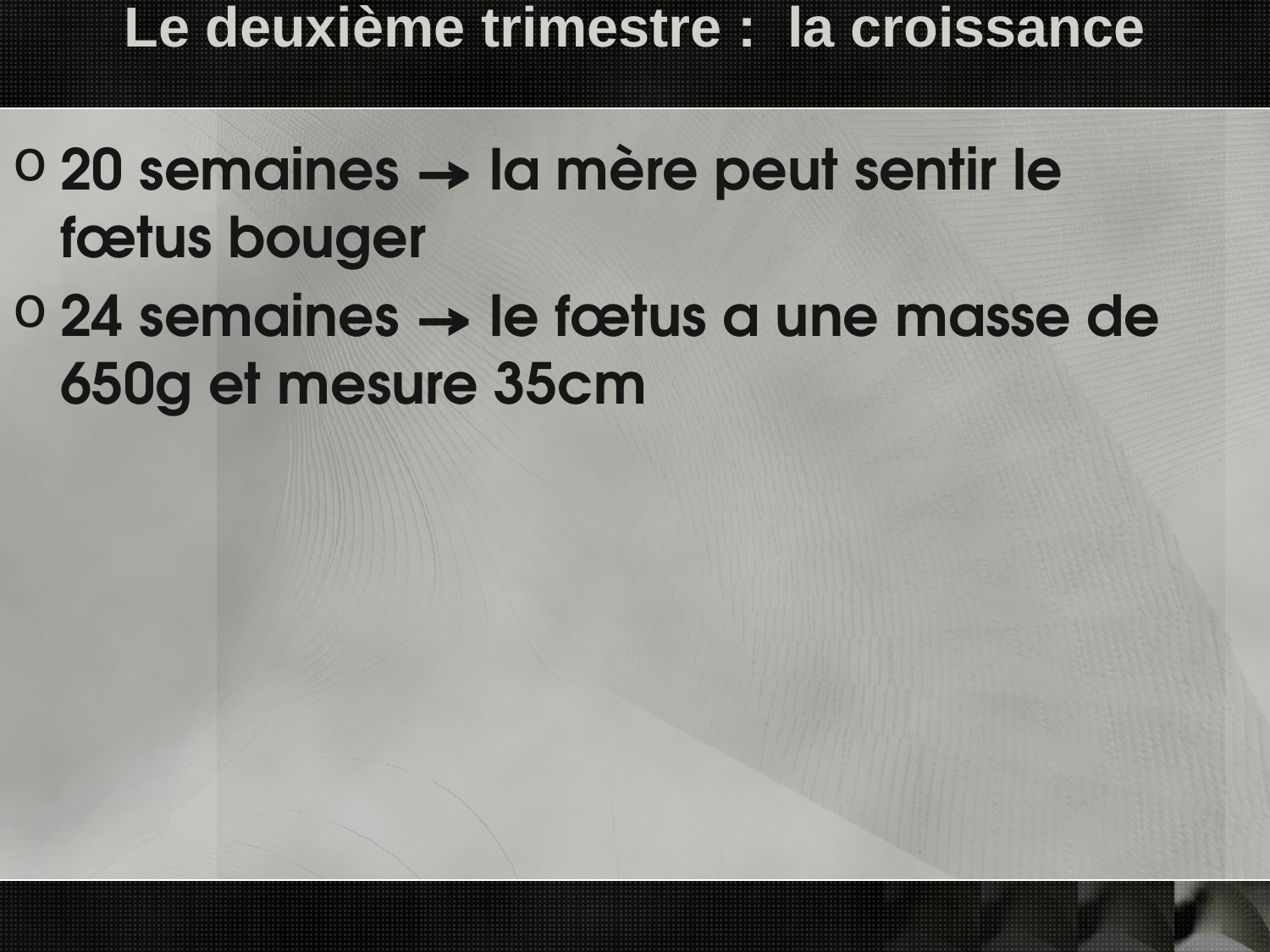

# Le deuxième trimestre :  la croissance
20 semaines → la mère peut sentir le fœtus bouger
24 semaines → le fœtus a une masse de 650g et mesure 35cm